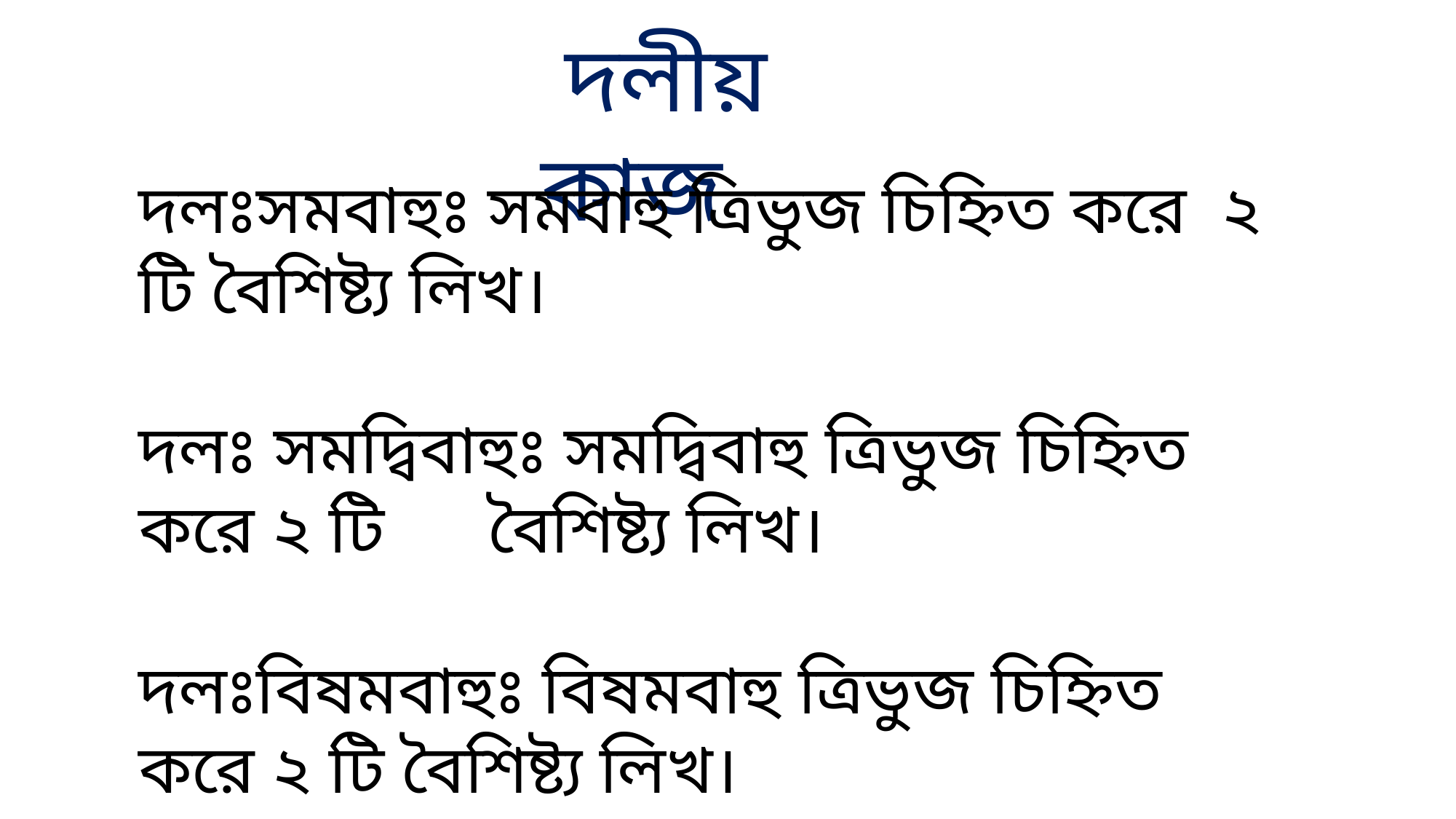

দলীয় কাজ
দলঃসমবাহুঃ সমবাহু ত্রিভুজ চিহ্নিত করে  ২ টি বৈশিষ্ট্য লিখ।

দলঃ সমদ্বিবাহুঃ সমদ্বিবাহু ত্রিভুজ চিহ্নিত করে ২ টি      বৈশিষ্ট্য লিখ।

দলঃবিষমবাহুঃ বিষমবাহু ত্রিভুজ চিহ্নিত করে ২ টি বৈশিষ্ট্য লিখ।